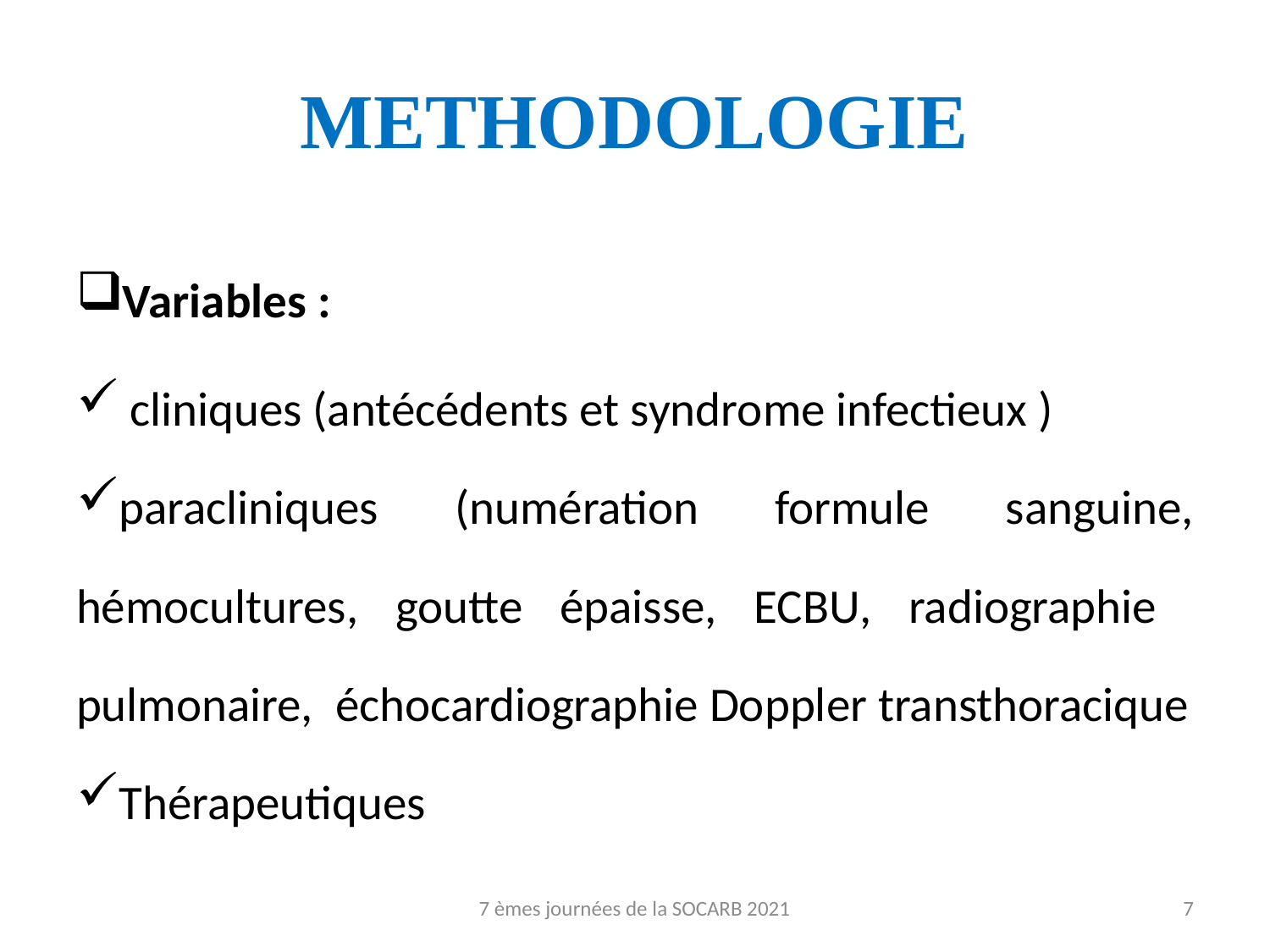

# METHODOLOGIE
Variables :
 cliniques (antécédents et syndrome infectieux )
paracliniques (numération formule sanguine, hémocultures, goutte épaisse, ECBU, radiographie  pulmonaire,  échocardiographie Doppler transthoracique
Thérapeutiques

7 èmes journées de la SOCARB 2021
7